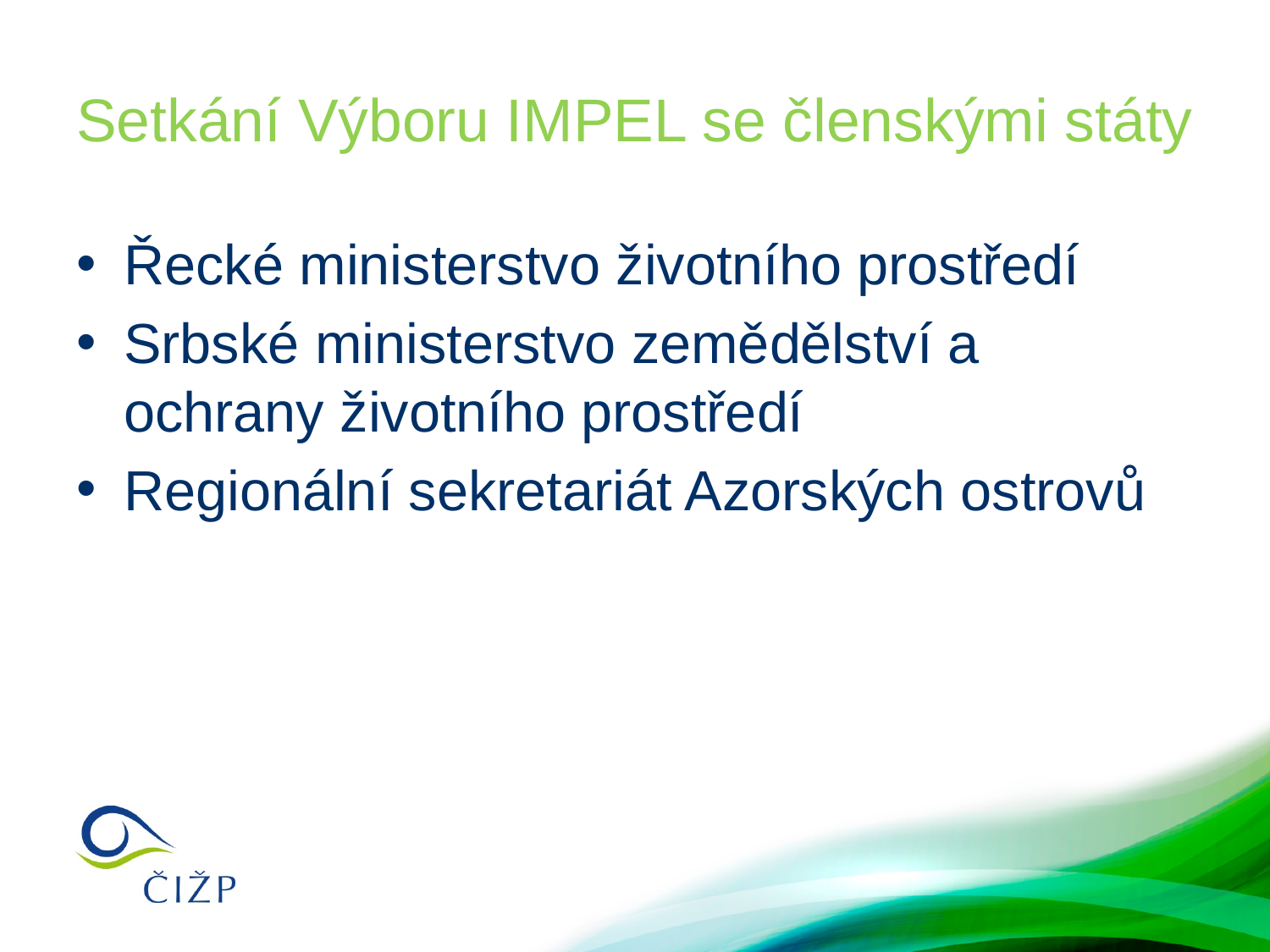

# Setkání Výboru IMPEL se členskými státy
Řecké ministerstvo životního prostředí
Srbské ministerstvo zemědělství a ochrany životního prostředí
Regionální sekretariát Azorských ostrovů